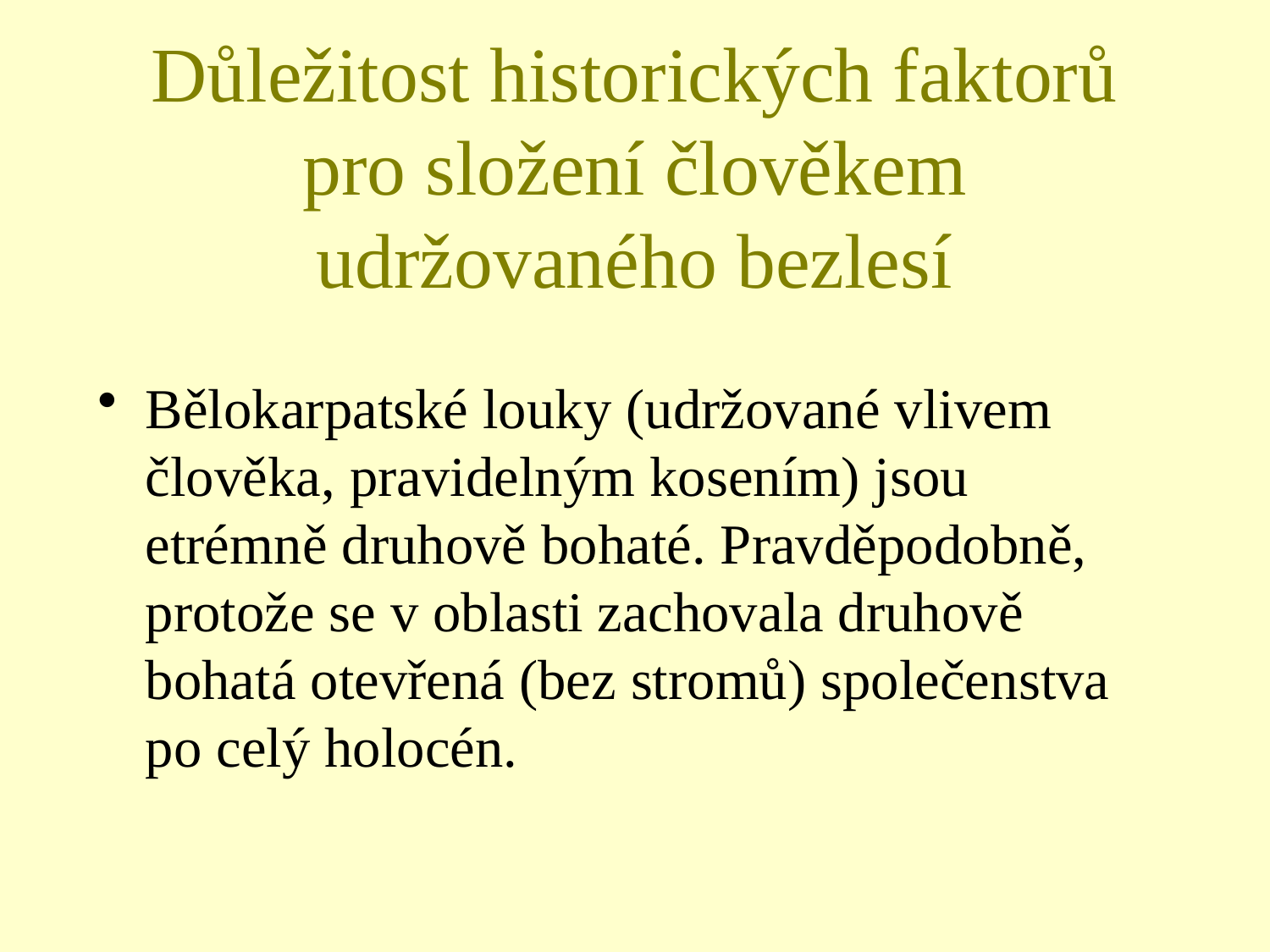

# Důležitost historických faktorů pro složení člověkem udržovaného bezlesí
Bělokarpatské louky (udržované vlivem člověka, pravidelným kosením) jsou etrémně druhově bohaté. Pravděpodobně, protože se v oblasti zachovala druhově  bohatá otevřená (bez stromů) společenstva po celý holocén.